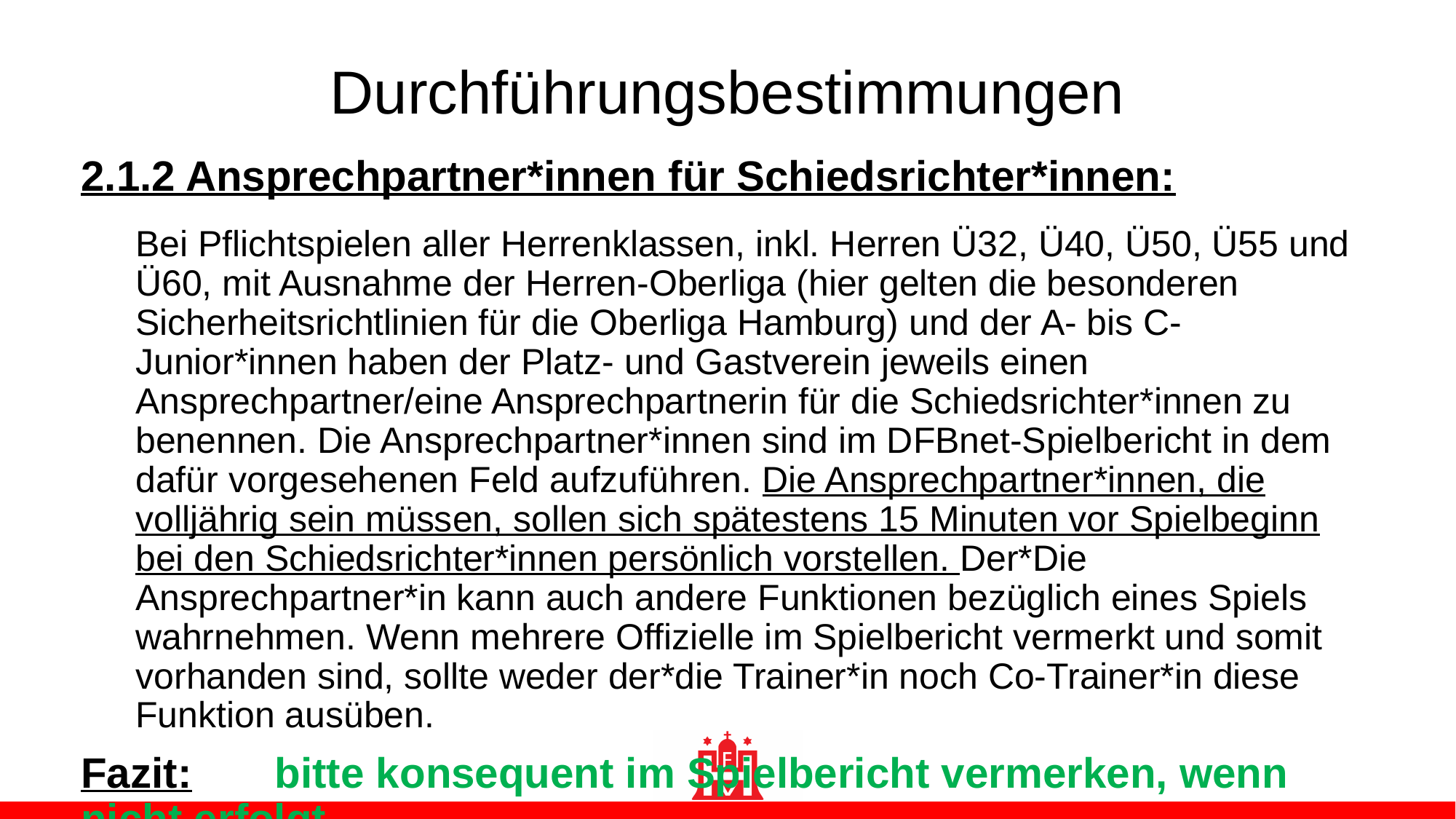

Durchführungsbestimmungen
2.1.2 Ansprechpartner*innen für Schiedsrichter*innen:

Bei Pflichtspielen aller Herrenklassen, inkl. Herren Ü32, Ü40, Ü50, Ü55 und Ü60, mit Ausnahme der Herren-Oberliga (hier gelten die besonderen Sicherheitsrichtlinien für die Oberliga Hamburg) und der A- bis C-Junior*innen haben der Platz- und Gastverein jeweils einen Ansprechpartner/eine Ansprechpartnerin für die Schiedsrichter*innen zu benennen. Die Ansprechpartner*innen sind im DFBnet-Spielbericht in dem dafür vorgesehenen Feld aufzuführen. Die Ansprechpartner*innen, die volljährig sein müssen, sollen sich spätestens 15 Minuten vor Spielbeginn bei den Schiedsrichter*innen persönlich vorstellen. Der*Die Ansprechpartner*in kann auch andere Funktionen bezüglich eines Spiels wahrnehmen. Wenn mehrere Offizielle im Spielbericht vermerkt und somit vorhanden sind, sollte weder der*die Trainer*in noch Co-Trainer*in diese Funktion ausüben.
Fazit:       bitte konsequent im Spielbericht vermerken, wenn nicht erfolgt